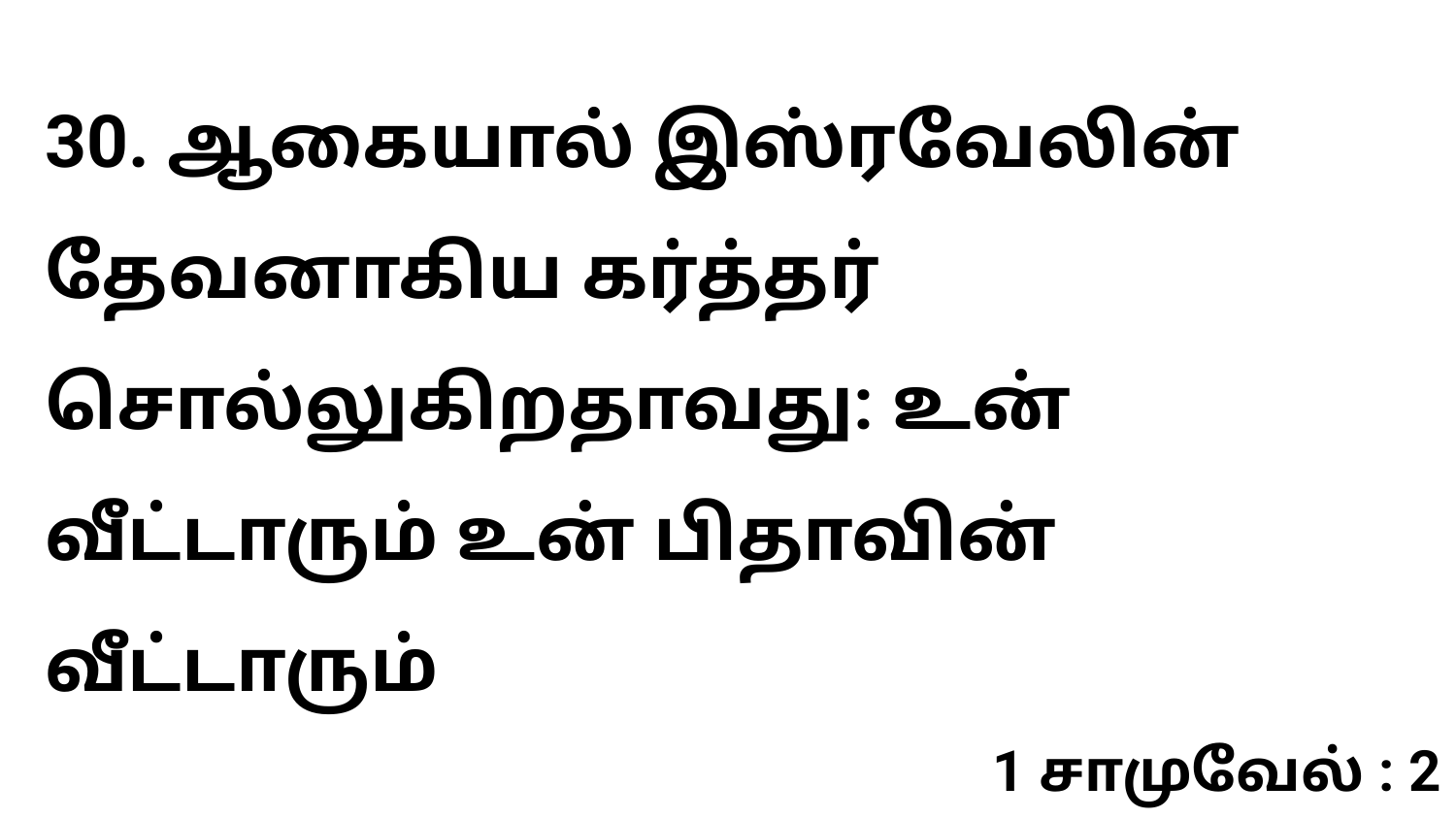

30. ஆகையால் இஸ்ரவேலின் தேவனாகிய கர்த்தர் சொல்லுகிறதாவது: உன் வீட்டாரும் உன் பிதாவின் வீட்டாரும்
1 சாமுவேல் : 2